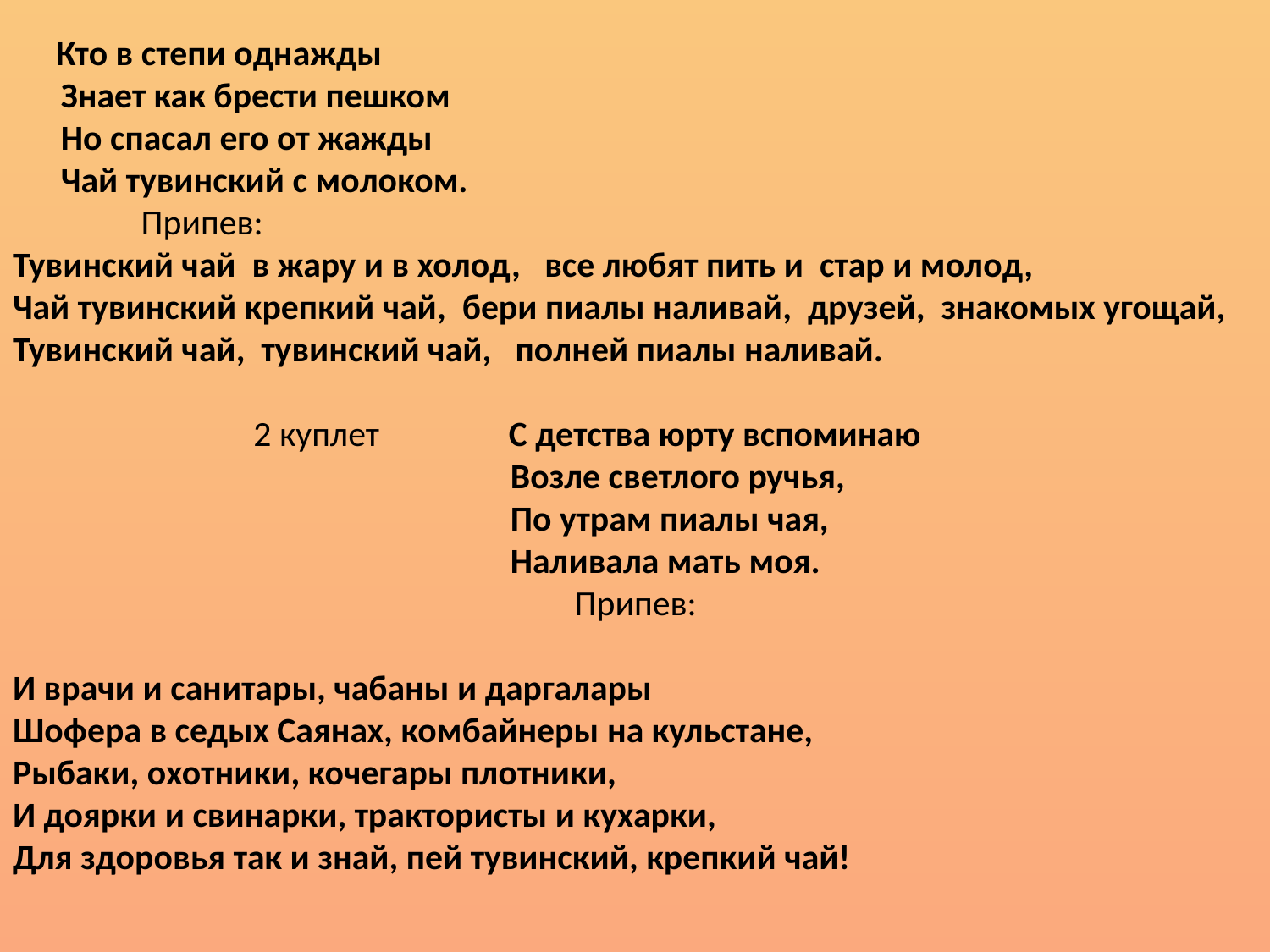

# Кто в степи однажды Знает как брести пешком Но спасал его от жажды Чай тувинский с молоком. Припев: Тувинский чай  в жару и в холод,   все любят пить и  стар и молод, Чай тувинский крепкий чай,  бери пиалы наливай,  друзей,  знакомых угощай, Тувинский чай,  тувинский чай,   полней пиалы наливай. 2 куплет                С детства юрту вспоминаю Возле светлого ручья, По утрам пиалы чая, Наливала мать моя. Припев: И врачи и санитары, чабаны и даргалары Шофера в седых Саянах, комбайнеры на кульстане, Рыбаки, охотники, кочегары плотники, И доярки и свинарки, трактористы и кухарки, Для здоровья так и знай, пей тувинский, крепкий чай!